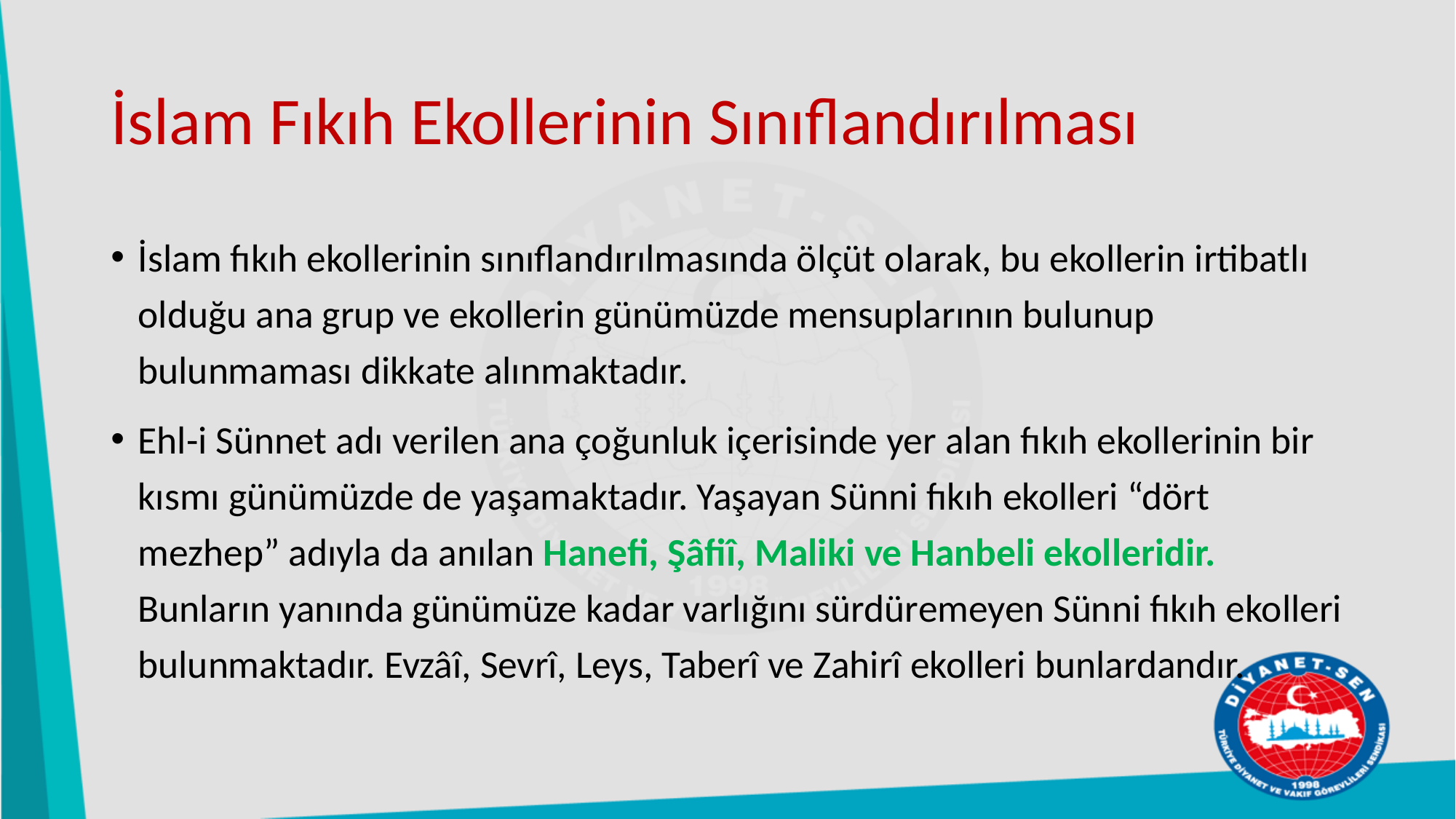

# İslam Fıkıh Ekollerinin Sınıflandırılması
İslam fıkıh ekollerinin sınıflandırılmasında ölçüt olarak, bu ekollerin irtibatlı olduğu ana grup ve ekollerin günümüzde mensuplarının bulunup bulunmaması dikkate alınmaktadır.
Ehl-i Sünnet adı verilen ana çoğunluk içerisinde yer alan fıkıh ekollerinin bir kısmı günümüzde de yaşamaktadır. Yaşayan Sünni fıkıh ekolleri “dört mezhep” adıyla da anılan Hanefi, Şâfiî, Maliki ve Hanbeli ekolleridir. Bunların yanında günümüze kadar varlığını sürdüremeyen Sünni fıkıh ekolleri bulunmaktadır. Evzâî, Sevrî, Leys, Taberî ve Zahirî ekolleri bunlardandır.